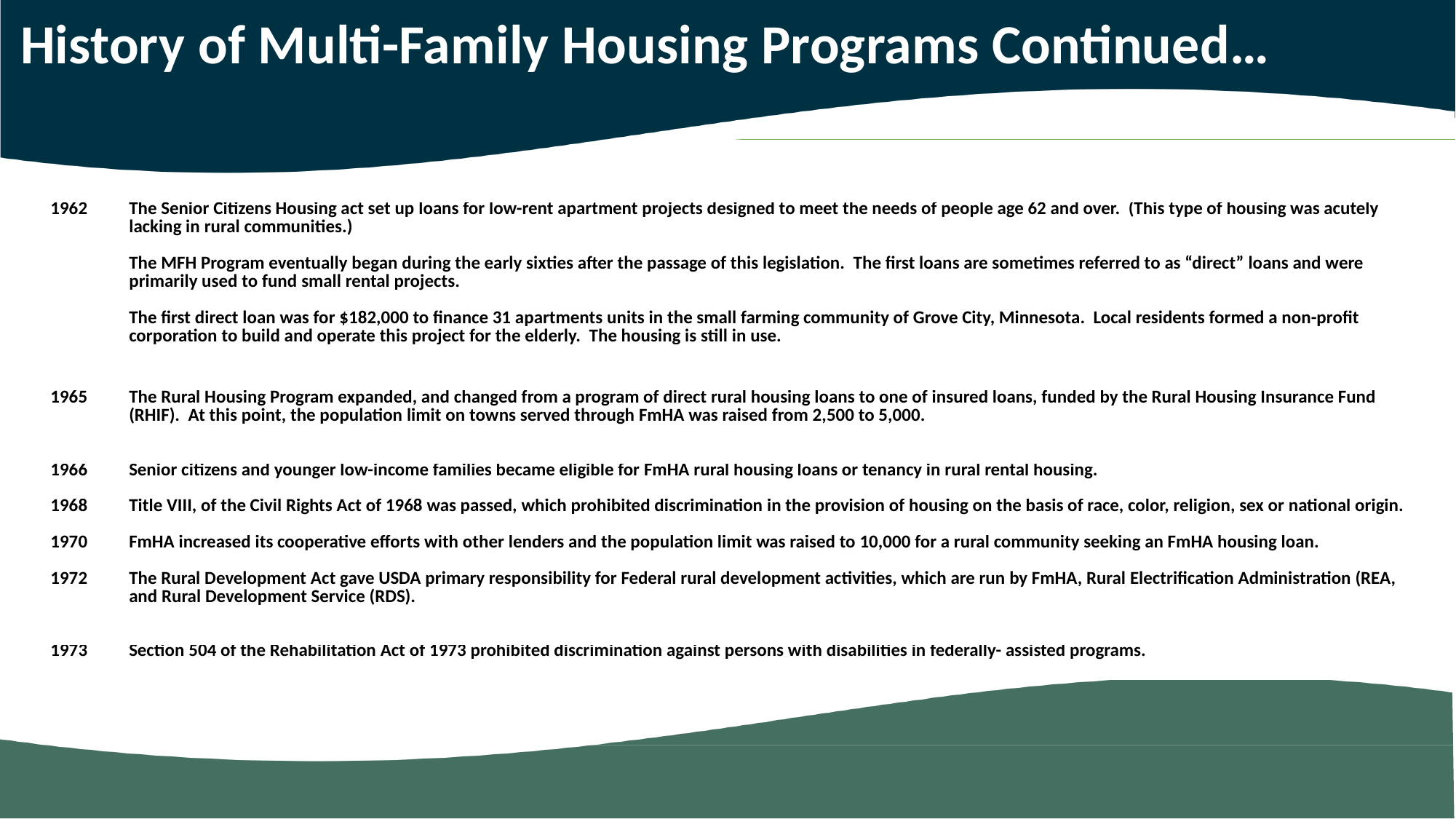

# History of Multi-Family Housing Programs Continued…

| 1962 | The Senior Citizens Housing act set up loans for low-rent apartment projects designed to meet the needs of people age 62 and over. (This type of housing was acutely lacking in rural communities.)   The MFH Program eventually began during the early sixties after the passage of this legislation. The first loans are sometimes referred to as “direct” loans and were primarily used to fund small rental projects.   The first direct loan was for $182,000 to finance 31 apartments units in the small farming community of Grove City, Minnesota. Local residents formed a non-profit corporation to build and operate this project for the elderly. The housing is still in use. |
| --- | --- |
| 1965 | The Rural Housing Program expanded, and changed from a program of direct rural housing loans to one of insured loans, funded by the Rural Housing Insurance Fund (RHIF). At this point, the population limit on towns served through FmHA was raised from 2,500 to 5,000. |
| --- | --- |
| 1966 | Senior citizens and younger low-income families became eligible for FmHA rural housing loans or tenancy in rural rental housing. |
| 1968 | Title VIII, of the Civil Rights Act of 1968 was passed, which prohibited discrimination in the provision of housing on the basis of race, color, religion, sex or national origin. |
| 1970 | FmHA increased its cooperative efforts with other lenders and the population limit was raised to 10,000 for a rural community seeking an FmHA housing loan. |
| 1972 | The Rural Development Act gave USDA primary responsibility for Federal rural development activities, which are run by FmHA, Rural Electrification Administration (REA, and Rural Development Service (RDS). |
| 1973 | Section 504 of the Rehabilitation Act of 1973 prohibited discrimination against persons with disabilities in federally- assisted programs. |